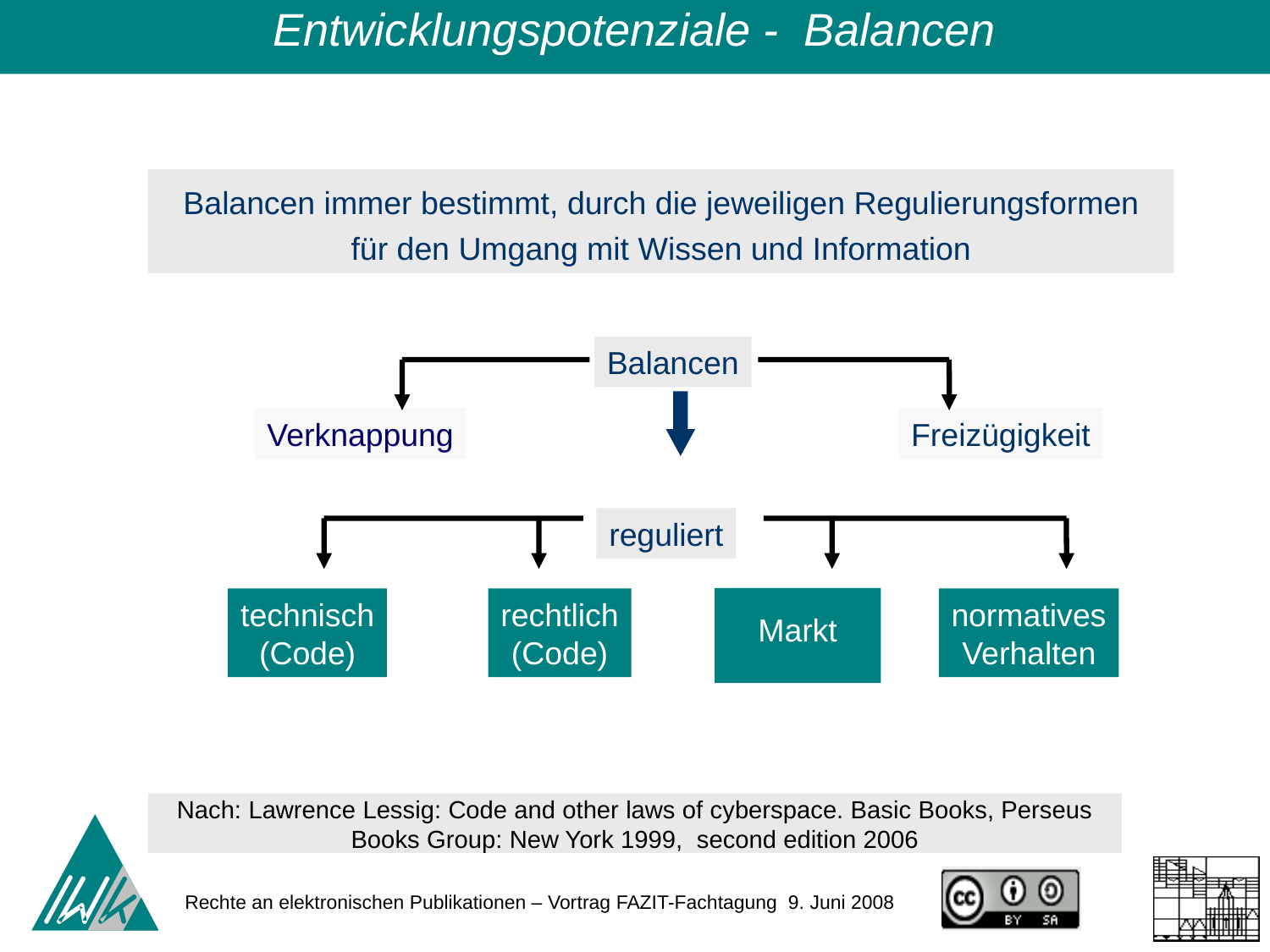

Entwicklungspotenziale -  Balancen
Balancen immer bestimmt, durch die jeweiligen Regulierungsformen für den Umgang mit Wissen und Information
Balancen

Verknappung
Freizügigkeit

reguliert

technisch
(Code)

rechtlich
(Code)

Markt

normatives
Verhalten
Nach: Lawrence Lessig: Code and other laws of cyberspace. Basic Books, Perseus Books Group: New York 1999,  second edition 2006